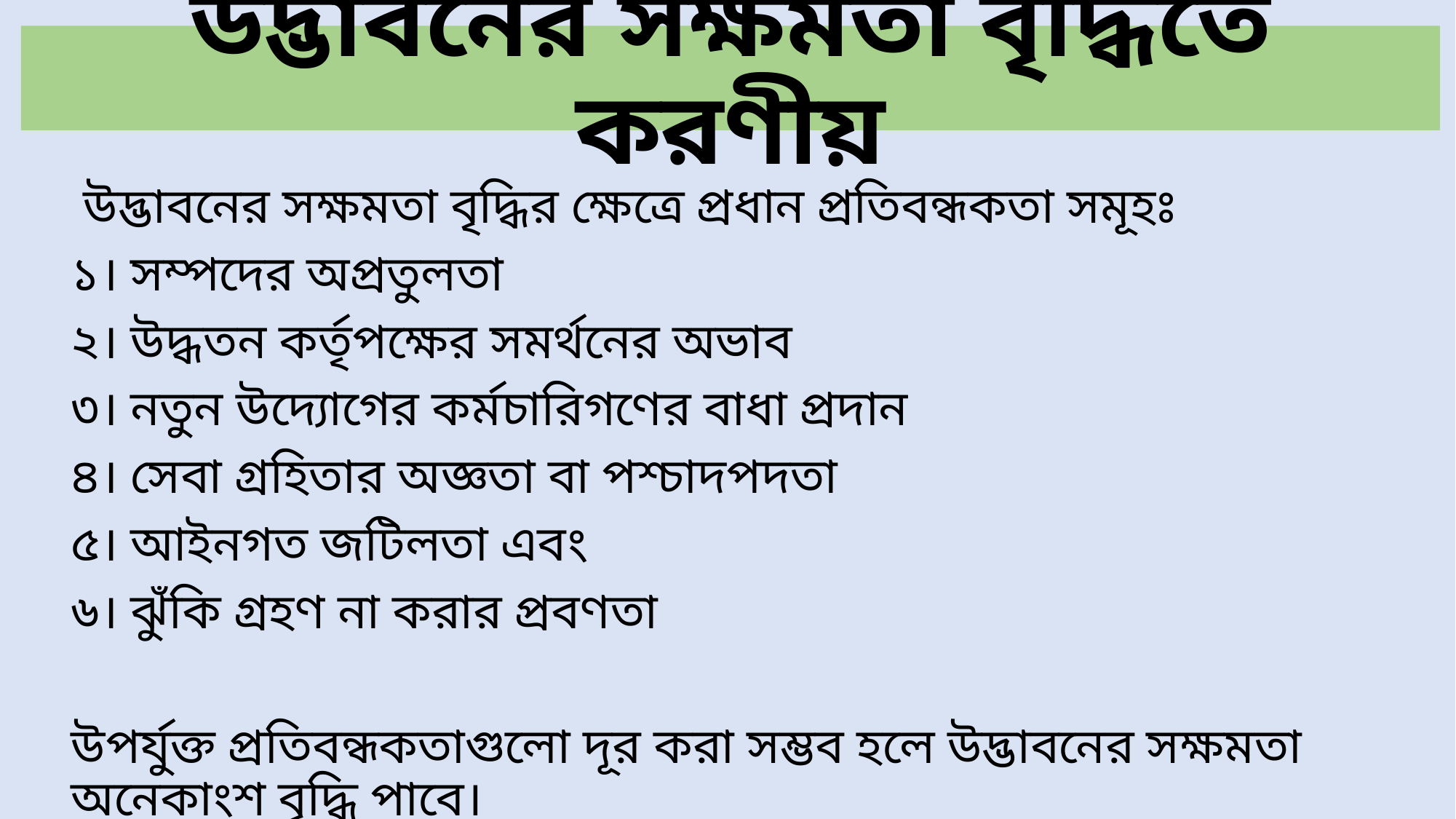

উদ্ভাবনের সক্ষমতা বৃদ্ধিতে করণীয়
 উদ্ভাবনের সক্ষমতা বৃদ্ধির ক্ষেত্রে প্রধান প্রতিবন্ধকতা সমূহঃ
১। সম্পদের অপ্রতুলতা
২। উদ্ধতন কর্তৃপক্ষের সমর্থনের অভাব
৩। নতুন উদ্যোগের কর্মচারিগণের বাধা প্রদান
৪। সেবা গ্রহিতার অজ্ঞতা বা পশ্চাদপদতা
৫। আইনগত জটিলতা এবং
৬। ঝুঁকি গ্রহণ না করার প্রবণতা

উপর্যুক্ত প্রতিবন্ধকতাগুলো দূর করা সম্ভব হলে উদ্ভাবনের সক্ষমতা অনেকাংশ বৃদ্ধি পাবে।